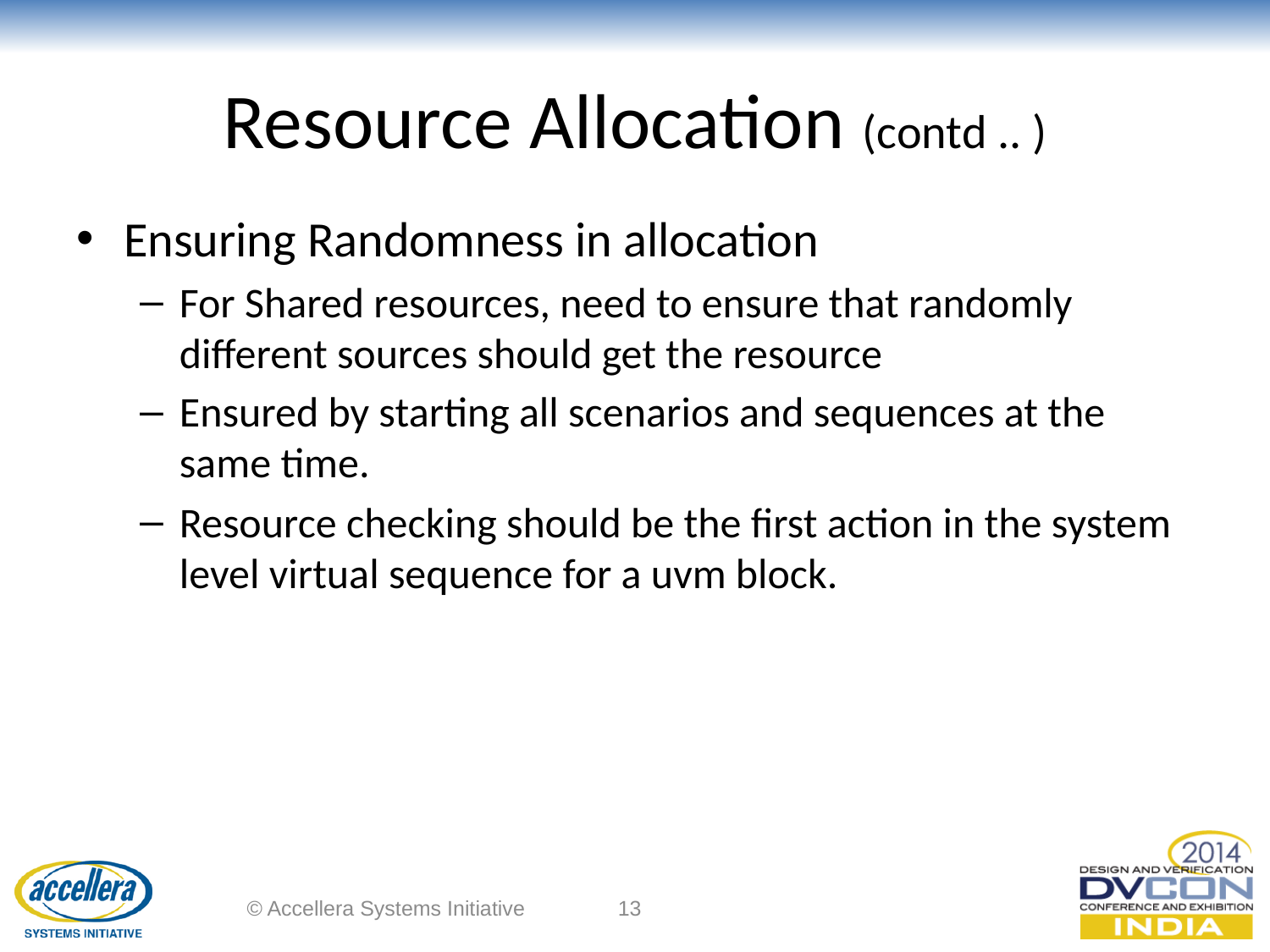

# Resource Allocation (contd .. )
Ensuring Randomness in allocation
For Shared resources, need to ensure that randomly different sources should get the resource
Ensured by starting all scenarios and sequences at the same time.
Resource checking should be the first action in the system level virtual sequence for a uvm block.
© Accellera Systems Initiative
13